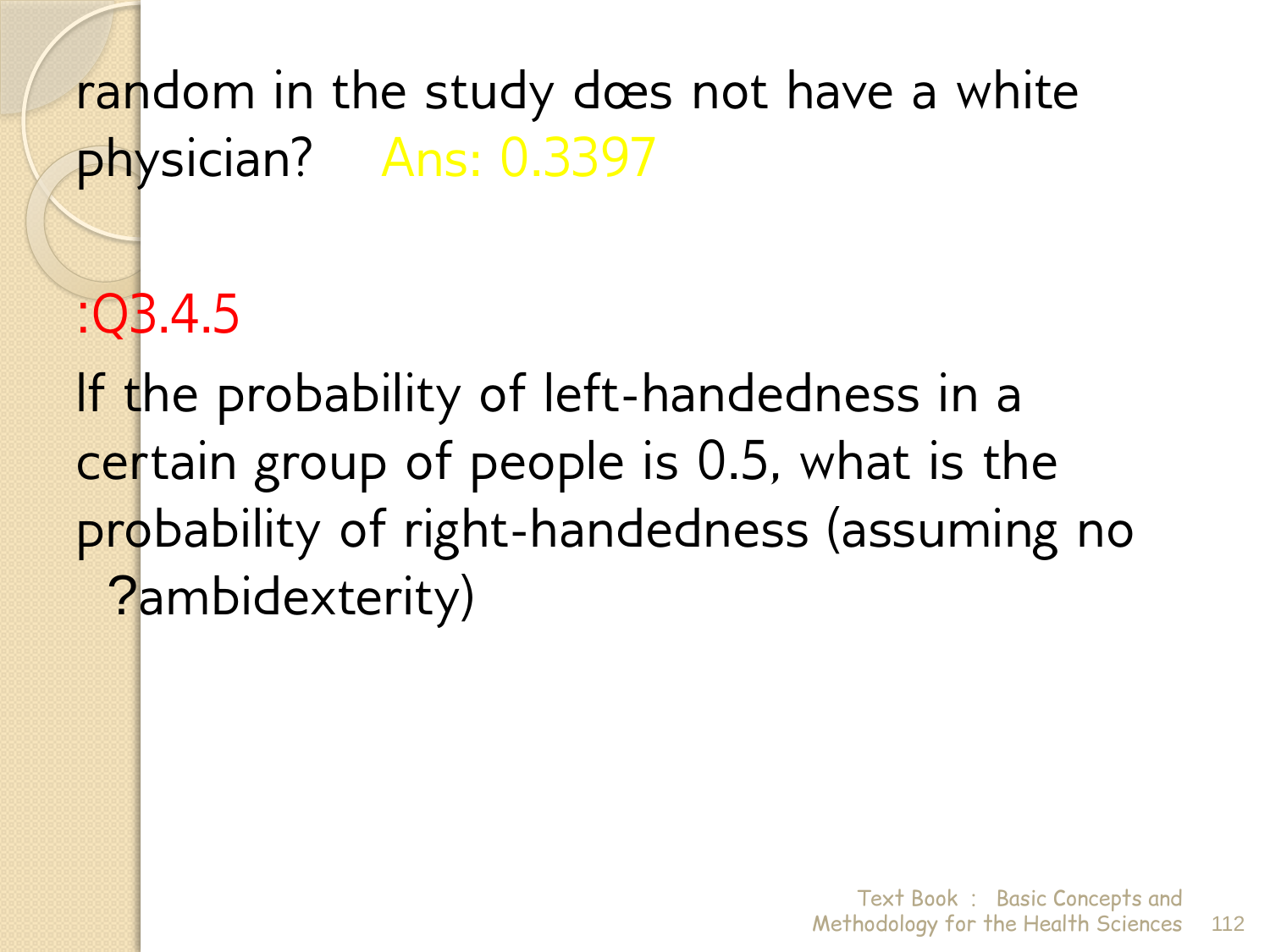

random in the study does not have a white physician?    Ans: 0.3397

Q3.4.5:
If the probability of left-handedness in a certain group of people is 0.5, what is the probability of right-handedness (assuming no ambidexterity)?

Text Book  :   Basic Concepts and Methodology for the Health Sciences
112